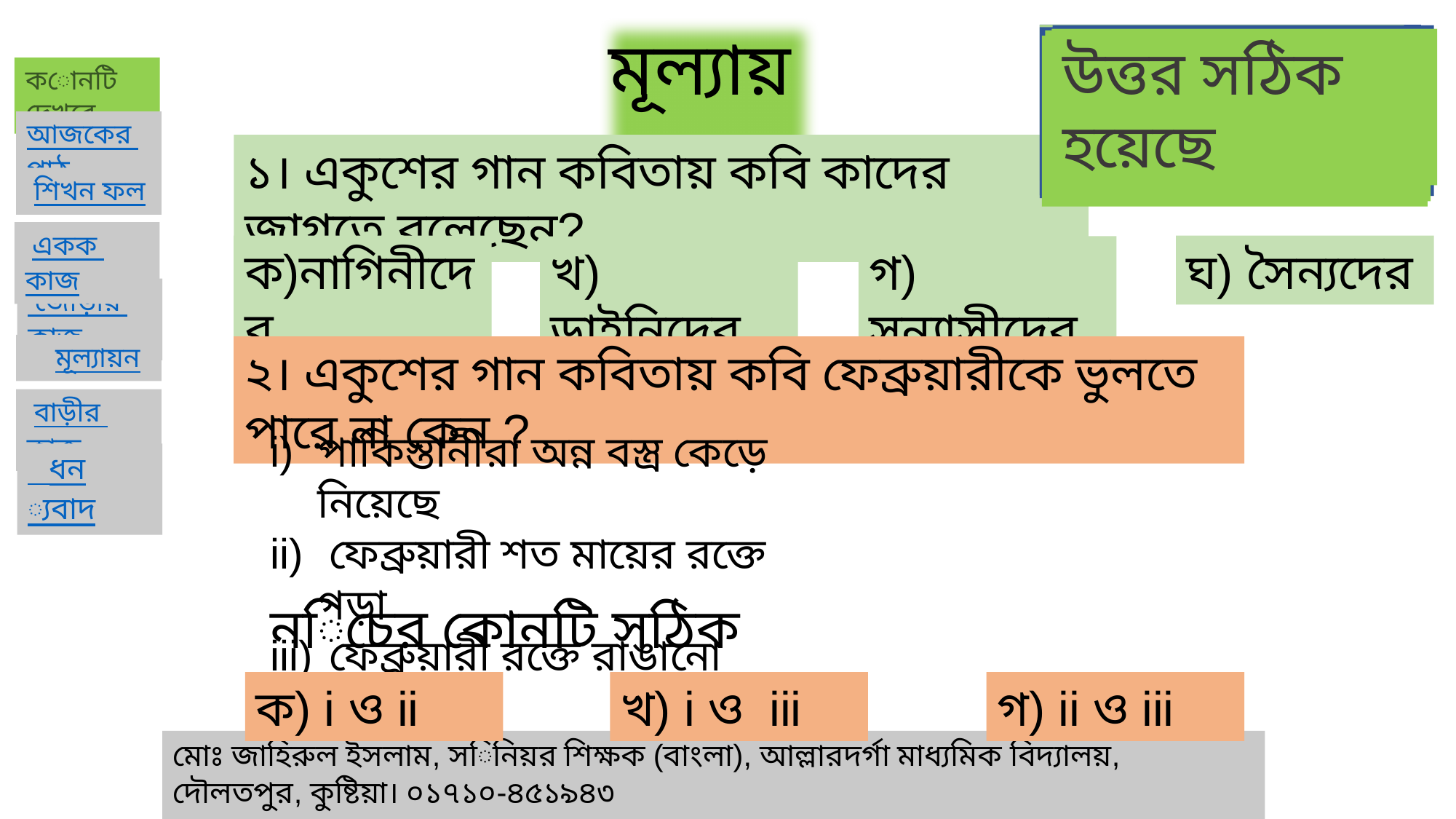

মূল্যায়ন
উত্তর সঠিক হয়েছে
আবার চেষ্টা করো
আবার চেষ্টা করো
আবার চেষ্টা করো
উত্তর সঠিক হয়েছে
আবার চেষ্টা করো
আবার চেষ্টা করো
১। একুশের গান কবিতায় কবি কাদের জাগতে বলেছেন?
ক)নাগিনীদের
ঘ) সৈন্যদের
গ) সন্যাসীদের
খ) ডাইনিদের
২। একুশের গান কবিতায় কবি ফেব্রুয়ারীকে ভুলতে পারে না কেন ?
পাকিস্তানীরা অন্ন বস্ত্র কেড়ে নিয়েছে
 ফেব্রুয়ারী শত মায়ের রক্তে গড়া
 ফেব্রুয়ারী রক্তে রাঙানো
নিচের কোনটি সঠিক
গ) ii ও iii
খ) i ও  iii
ক) i ও ii